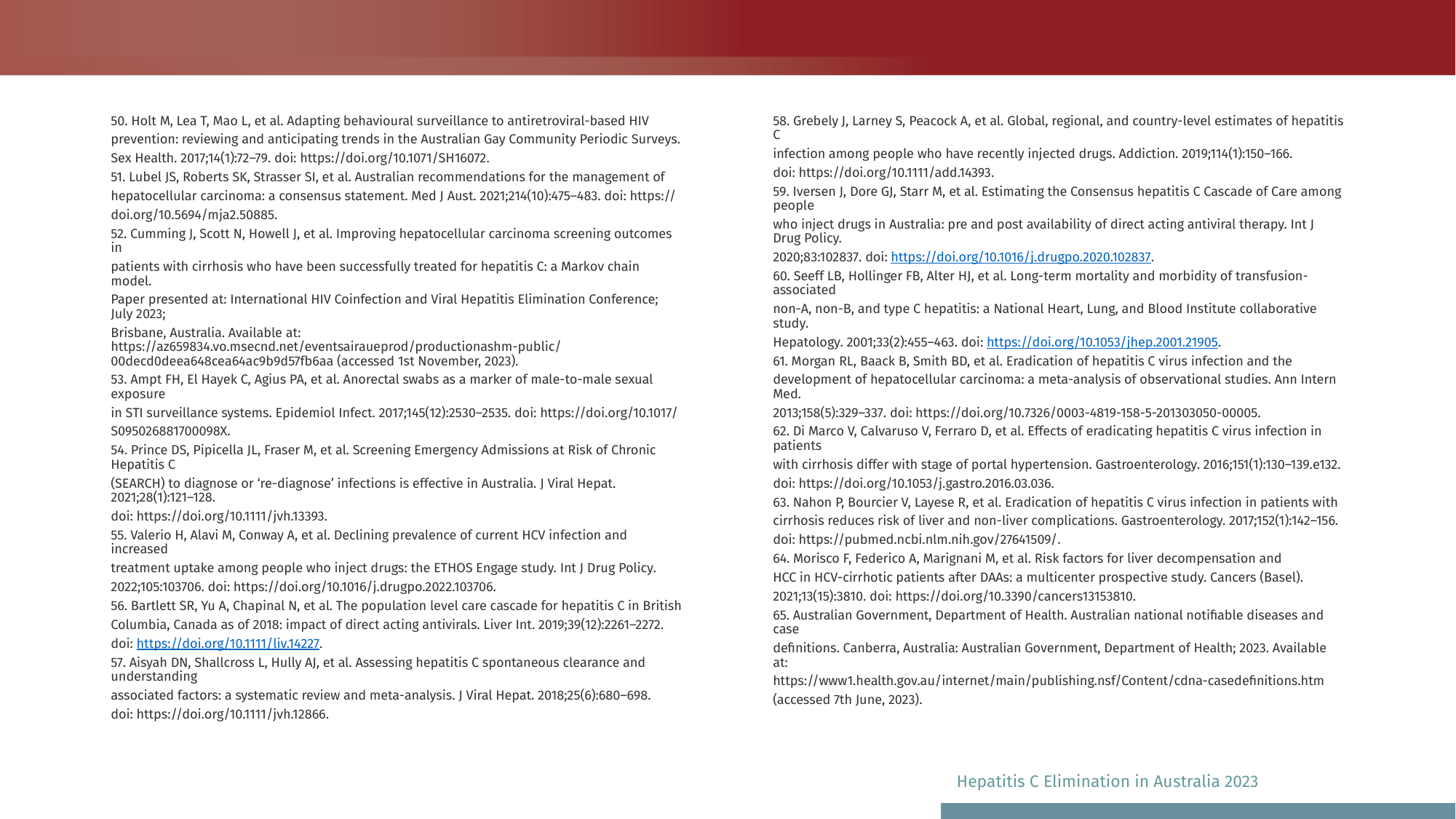

50. Holt M, Lea T, Mao L, et al. Adapting behavioural surveillance to antiretroviral-based HIV
prevention: reviewing and anticipating trends in the Australian Gay Community Periodic Surveys.
Sex Health. 2017;14(1):72–79. doi: https://doi.org/10.1071/SH16072.
51. Lubel JS, Roberts SK, Strasser SI, et al. Australian recommendations for the management of
hepatocellular carcinoma: a consensus statement. Med J Aust. 2021;214(10):475–483. doi: https://
doi.org/10.5694/mja2.50885.
52. Cumming J, Scott N, Howell J, et al. Improving hepatocellular carcinoma screening outcomes in
patients with cirrhosis who have been successfully treated for hepatitis C: a Markov chain model.
Paper presented at: International HIV Coinfection and Viral Hepatitis Elimination Conference; July 2023;
Brisbane, Australia. Available at: https://az659834.vo.msecnd.net/eventsairaueprod/productionashm-public/00decd0deea648cea64ac9b9d57fb6aa (accessed 1st November, 2023).
53. Ampt FH, El Hayek C, Agius PA, et al. Anorectal swabs as a marker of male-to-male sexual exposure
in STI surveillance systems. Epidemiol Infect. 2017;145(12):2530–2535. doi: https://doi.org/10.1017/
S095026881700098X.
54. Prince DS, Pipicella JL, Fraser M, et al. Screening Emergency Admissions at Risk of Chronic Hepatitis C
(SEARCH) to diagnose or ‘re-diagnose’ infections is effective in Australia. J Viral Hepat. 2021;28(1):121–128.
doi: https://doi.org/10.1111/jvh.13393.
55. Valerio H, Alavi M, Conway A, et al. Declining prevalence of current HCV infection and increased
treatment uptake among people who inject drugs: the ETHOS Engage study. Int J Drug Policy.
2022;105:103706. doi: https://doi.org/10.1016/j.drugpo.2022.103706.
56. Bartlett SR, Yu A, Chapinal N, et al. The population level care cascade for hepatitis C in British
Columbia, Canada as of 2018: impact of direct acting antivirals. Liver Int. 2019;39(12):2261–2272.
doi: https://doi.org/10.1111/liv.14227.
57. Aisyah DN, Shallcross L, Hully AJ, et al. Assessing hepatitis C spontaneous clearance and understanding
associated factors: a systematic review and meta-analysis. J Viral Hepat. 2018;25(6):680–698.
doi: https://doi.org/10.1111/jvh.12866.
58. Grebely J, Larney S, Peacock A, et al. Global, regional, and country-level estimates of hepatitis C
infection among people who have recently injected drugs. Addiction. 2019;114(1):150–166.
doi: https://doi.org/10.1111/add.14393.
59. Iversen J, Dore GJ, Starr M, et al. Estimating the Consensus hepatitis C Cascade of Care among people
who inject drugs in Australia: pre and post availability of direct acting antiviral therapy. Int J Drug Policy.
2020;83:102837. doi: https://doi.org/10.1016/j.drugpo.2020.102837.
60. Seeff LB, Hollinger FB, Alter HJ, et al. Long-term mortality and morbidity of transfusion-associated
non-A, non-B, and type C hepatitis: a National Heart, Lung, and Blood Institute collaborative study.
Hepatology. 2001;33(2):455–463. doi: https://doi.org/10.1053/jhep.2001.21905.
61. Morgan RL, Baack B, Smith BD, et al. Eradication of hepatitis C virus infection and the
development of hepatocellular carcinoma: a meta-analysis of observational studies. Ann Intern Med.
2013;158(5):329–337. doi: https://doi.org/10.7326/0003-4819-158-5-201303050-00005.
62. Di Marco V, Calvaruso V, Ferraro D, et al. Effects of eradicating hepatitis C virus infection in patients
with cirrhosis differ with stage of portal hypertension. Gastroenterology. 2016;151(1):130–139.e132.
doi: https://doi.org/10.1053/j.gastro.2016.03.036.
63. Nahon P, Bourcier V, Layese R, et al. Eradication of hepatitis C virus infection in patients with
cirrhosis reduces risk of liver and non-liver complications. Gastroenterology. 2017;152(1):142–156.
doi: https://pubmed.ncbi.nlm.nih.gov/27641509/.
64. Morisco F, Federico A, Marignani M, et al. Risk factors for liver decompensation and
HCC in HCV-cirrhotic patients after DAAs: a multicenter prospective study. Cancers (Basel).
2021;13(15):3810. doi: https://doi.org/10.3390/cancers13153810.
65. Australian Government, Department of Health. Australian national notifiable diseases and case
definitions. Canberra, Australia: Australian Government, Department of Health; 2023. Available at:
https://www1.health.gov.au/internet/main/publishing.nsf/Content/cdna-casedefinitions.htm
(accessed 7th June, 2023).
Hepatitis C Elimination in Australia 2023